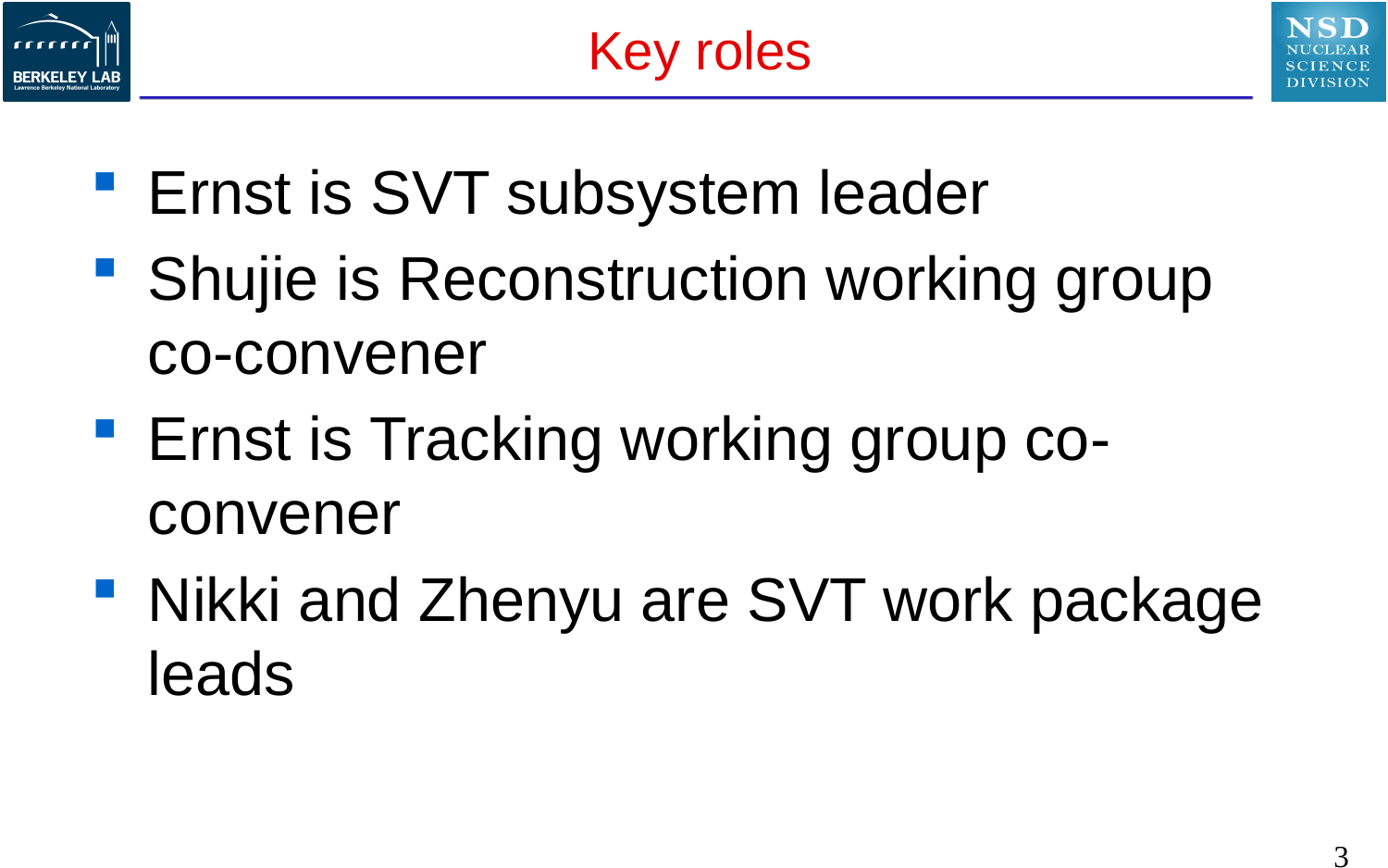

# Key roles
Ernst is SVT subsystem leader
Shujie is Reconstruction working group co-convener
Ernst is Tracking working group co-convener
Nikki and Zhenyu are SVT work package leads
3